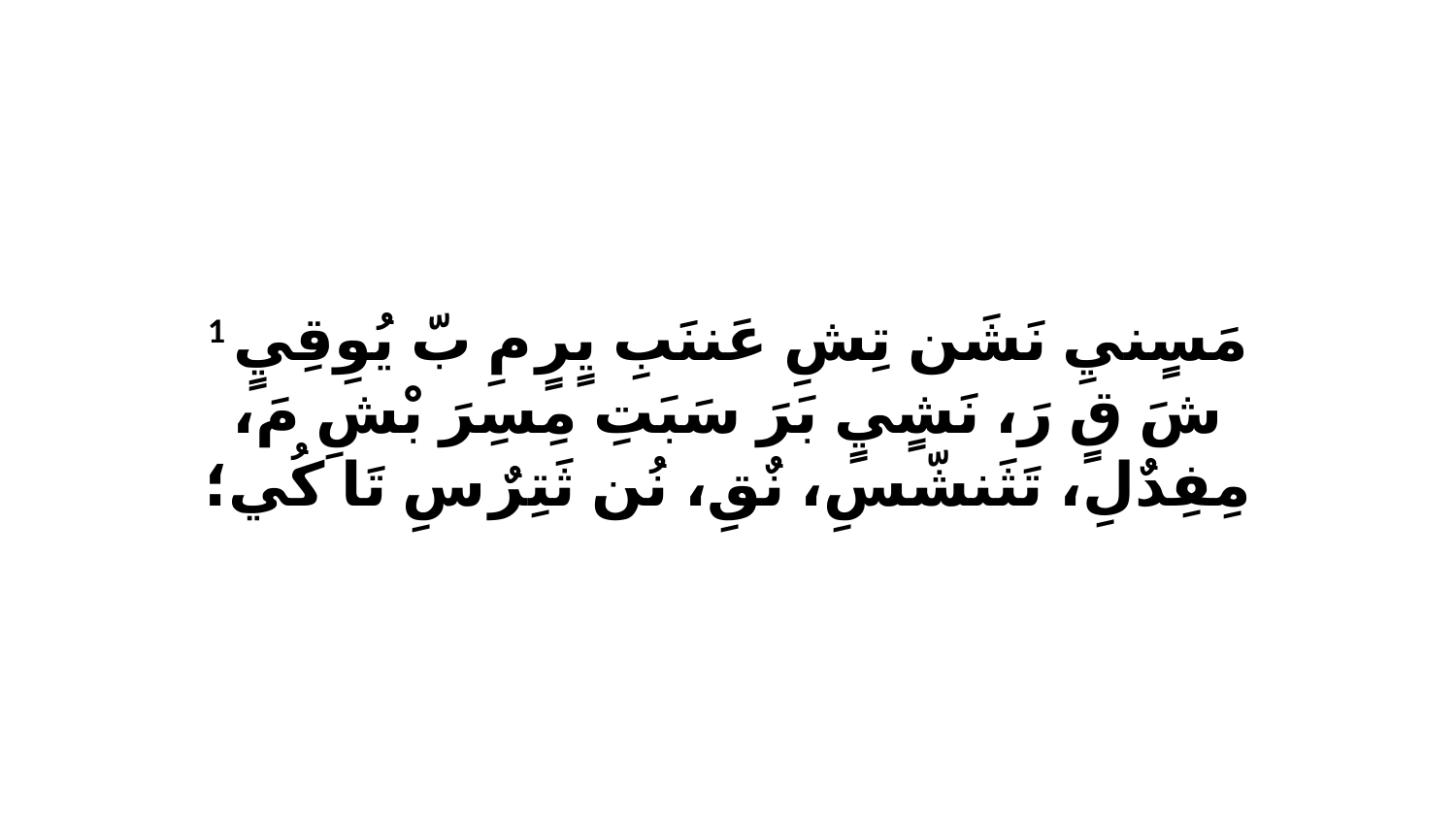

1 مَسٍنيِ نَشَن تِشِ عَننَبِ يٍرٍ مِ بّ يُوِقِيٍ شَ قٍ رَ، نَشٍيٍ بَرَ سَبَتِ مِسِرَ بْشِ مَ، مِفِدٌلِ، تَثَنشّسِ، نٌقِ، نُن ثَتِرٌ سِ تَا كُي؛